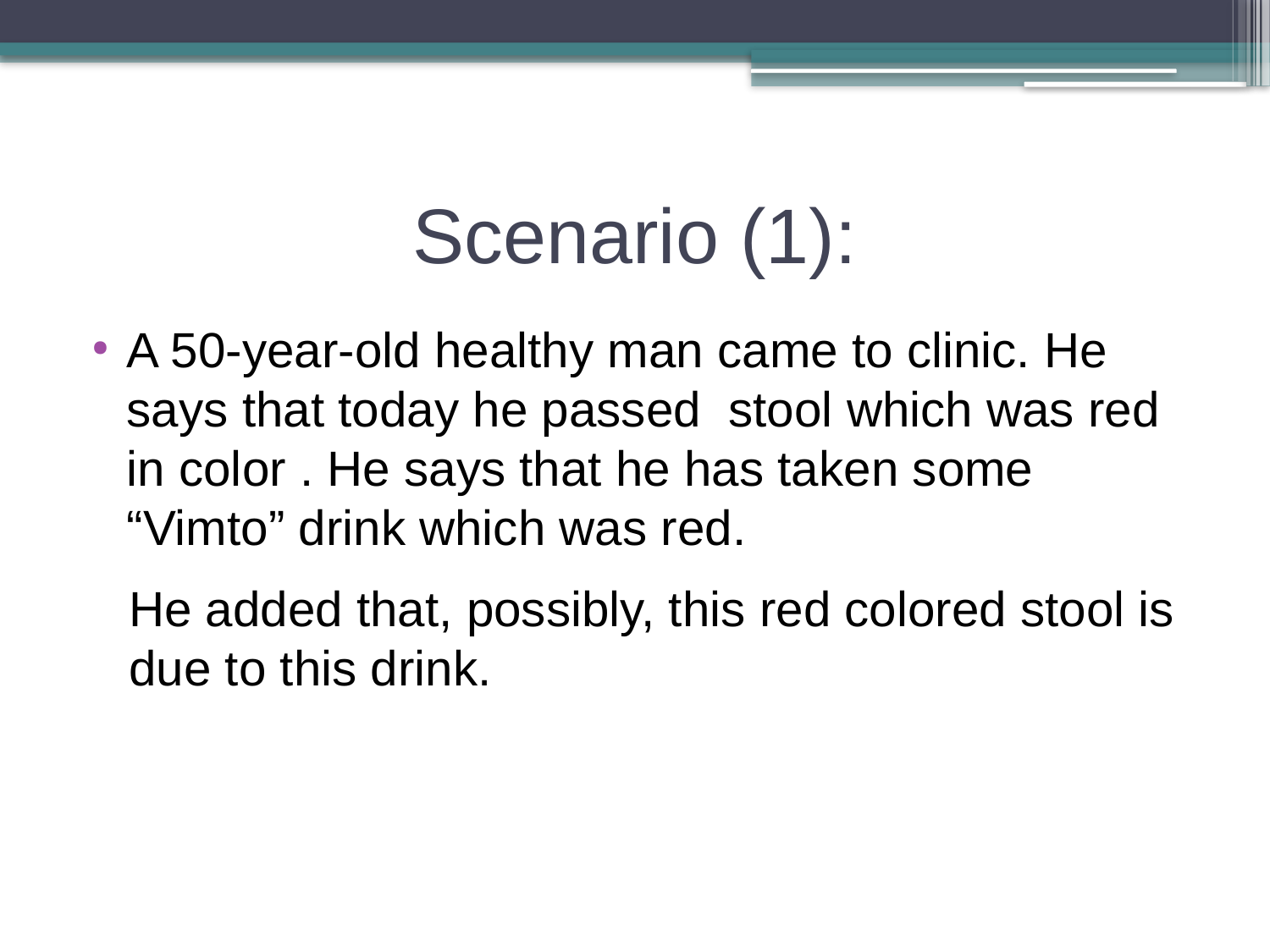

# Scenario (1):
A 50-year-old healthy man came to clinic. He says that today he passed  stool which was red in color . He says that he has taken some “Vimto” drink which was red.

He added that, possibly, this red colored stool is due to this drink.